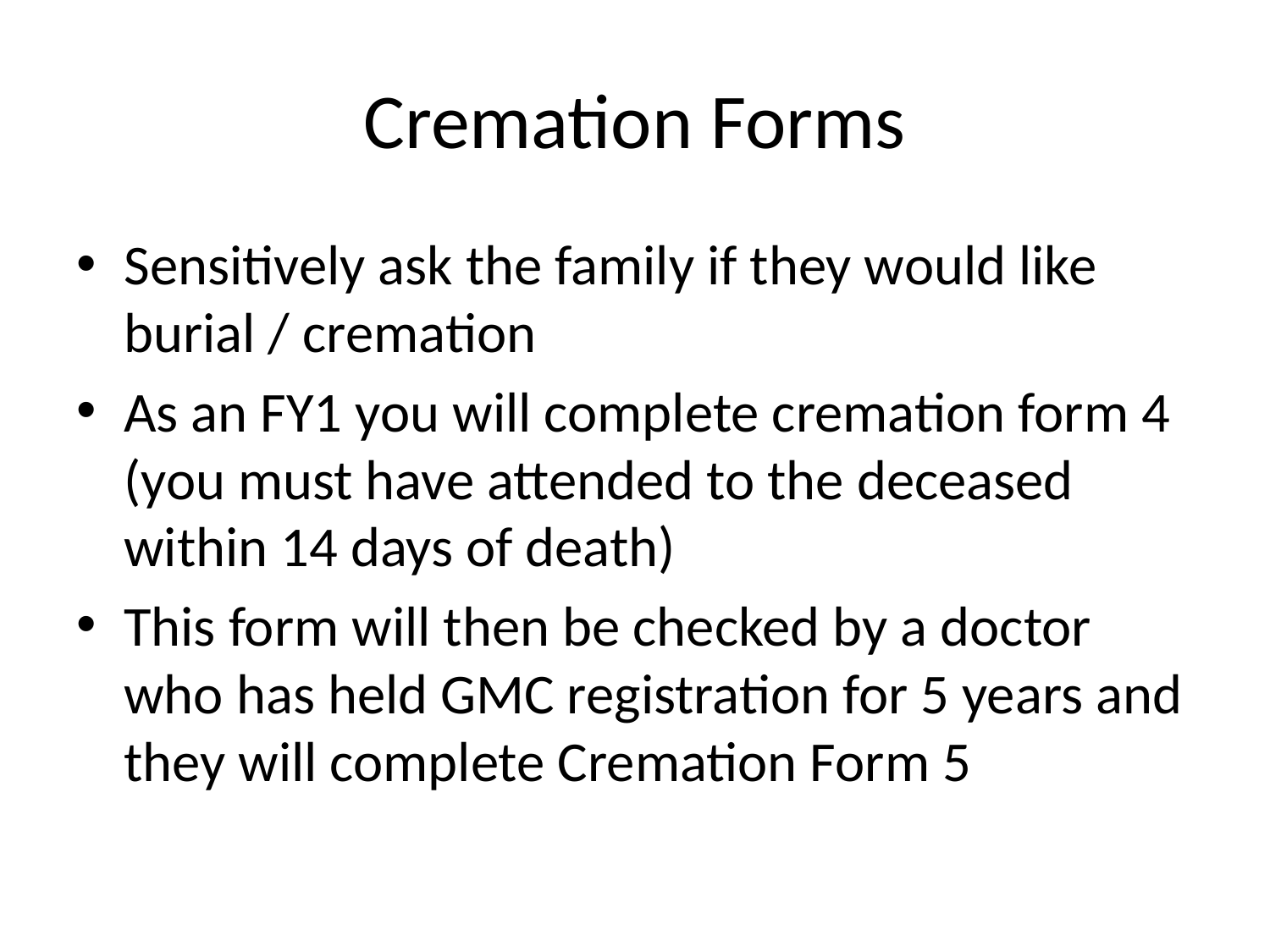

# Cremation Forms
Sensitively ask the family if they would like burial / cremation
As an FY1 you will complete cremation form 4 (you must have attended to the deceased within 14 days of death)
This form will then be checked by a doctor who has held GMC registration for 5 years and they will complete Cremation Form 5